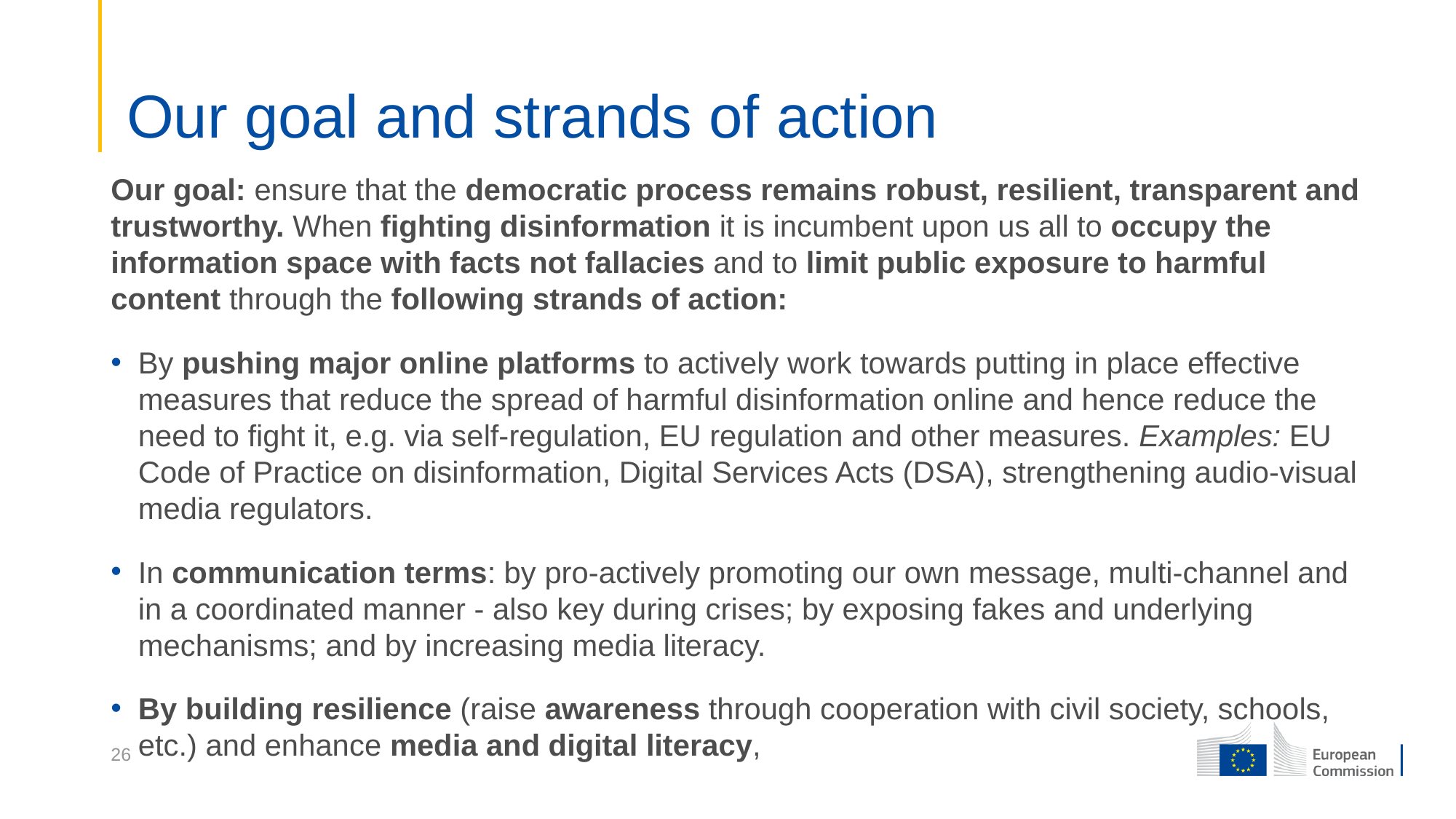

# Our goal and strands of action
Our goal: ensure that the democratic process remains robust, resilient, transparent and trustworthy. When fighting disinformation it is incumbent upon us all to occupy the information space with facts not fallacies and to limit public exposure to harmful content through the following strands of action:
By pushing major online platforms to actively work towards putting in place effective measures that reduce the spread of harmful disinformation online and hence reduce the need to fight it, e.g. via self-regulation, EU regulation and other measures. Examples: EU Code of Practice on disinformation, Digital Services Acts (DSA), strengthening audio-visual media regulators.
In communication terms: by pro-actively promoting our own message, multi-channel and in a coordinated manner - also key during crises; by exposing fakes and underlying mechanisms; and by increasing media literacy.
By building resilience (raise awareness through cooperation with civil society, schools, etc.) and enhance media and digital literacy,

26